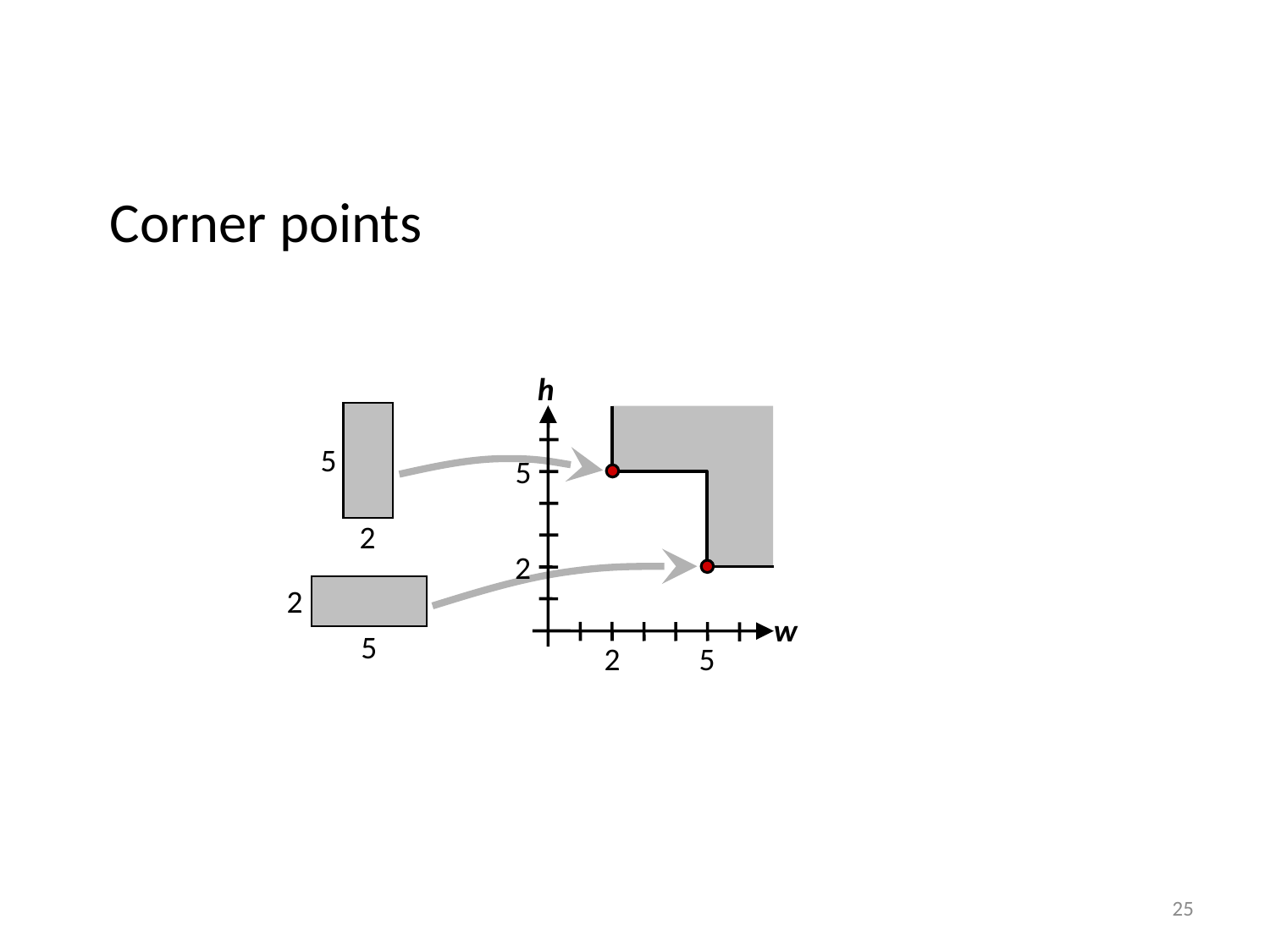

Corner points
h

5

5

2
2

2

w
5
2
5
25